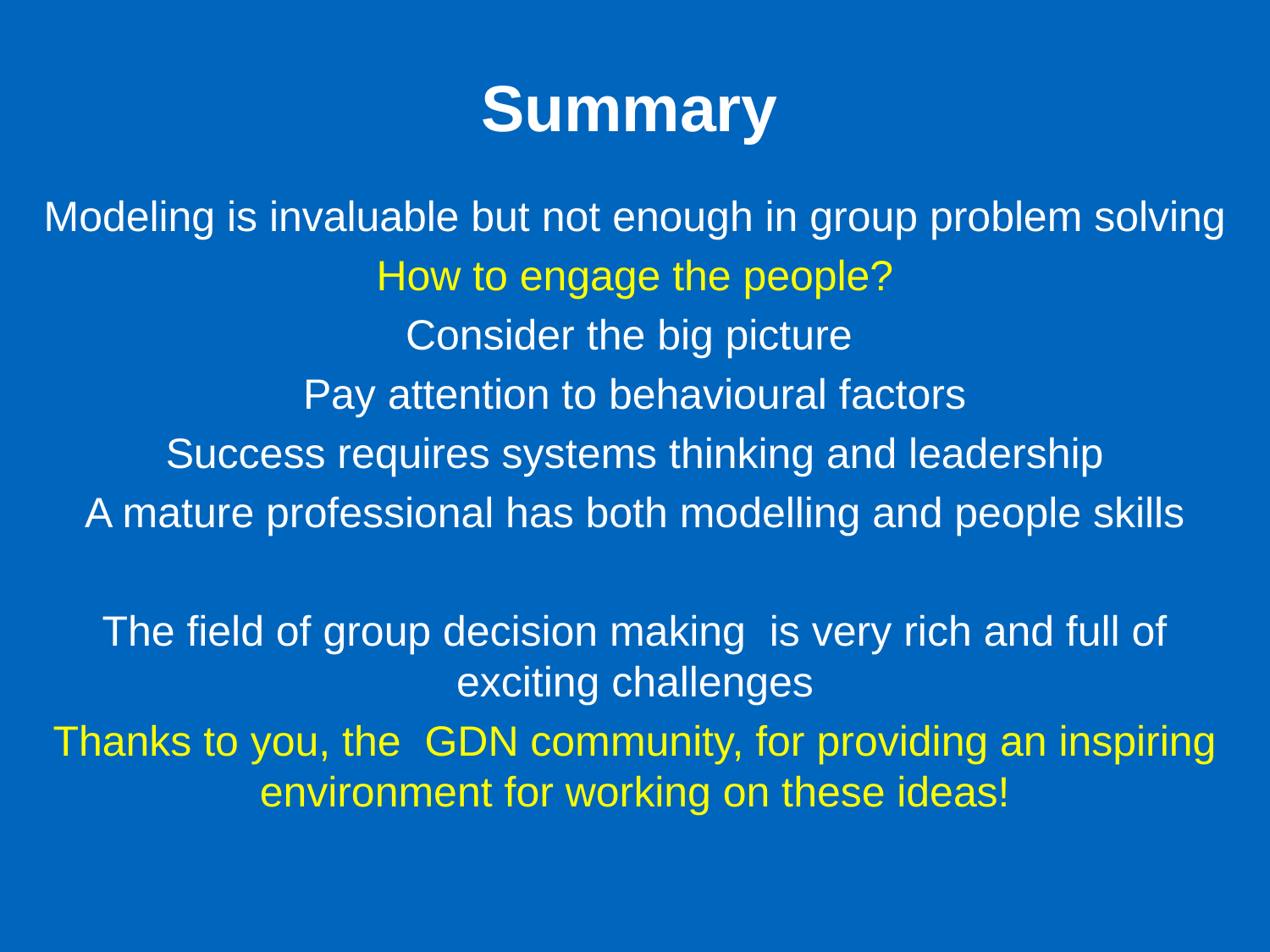

# Summary
Modeling is invaluable but not enough in group problem solving
How to engage the people?
Consider the big picture
Pay attention to behavioural factors
Success requires systems thinking and leadership
A mature professional has both modelling and people skills

The field of group decision making  is very rich and full of exciting challenges
Thanks to you, the  GDN community, for providing an inspiring environment for working on these ideas!